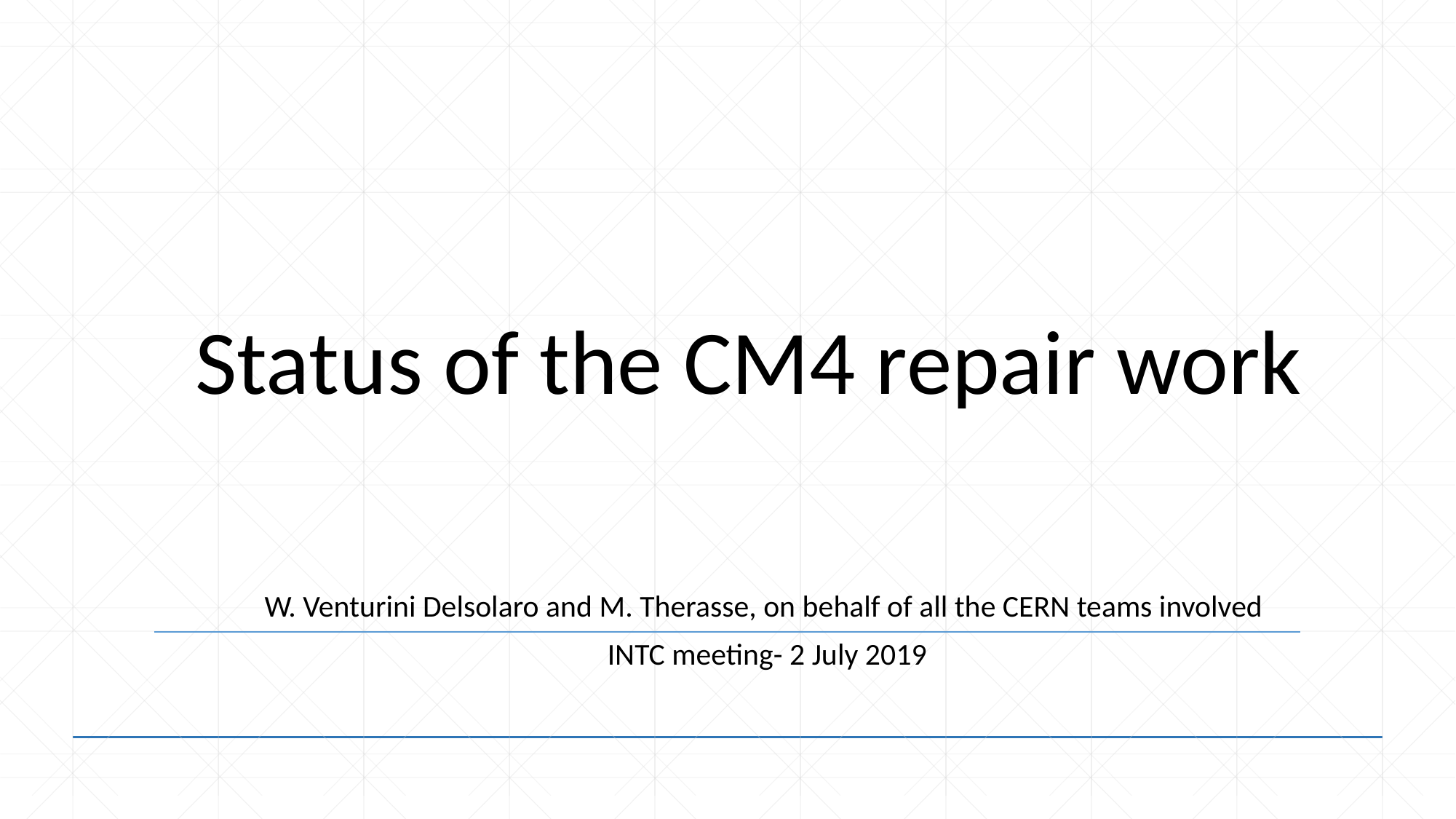

# Status of the CM4 repair work
W. Venturini Delsolaro and M. Therasse, on behalf of all the CERN teams involved
INTC meeting- 2 July 2019